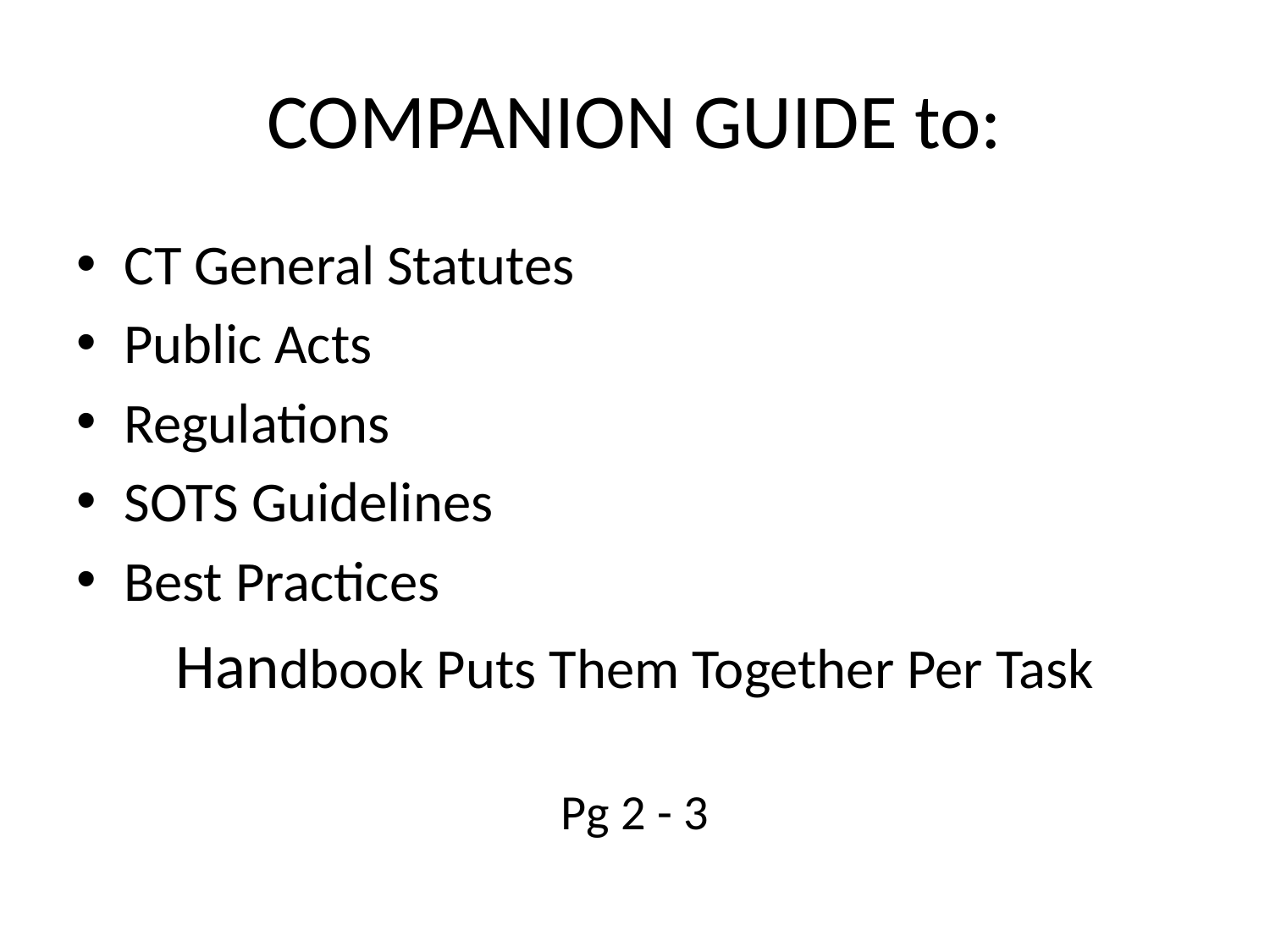

# COMPANION GUIDE to:
CT General Statutes
Public Acts
Regulations
SOTS Guidelines
Best Practices
Handbook Puts Them Together Per Task

Pg 2 - 3